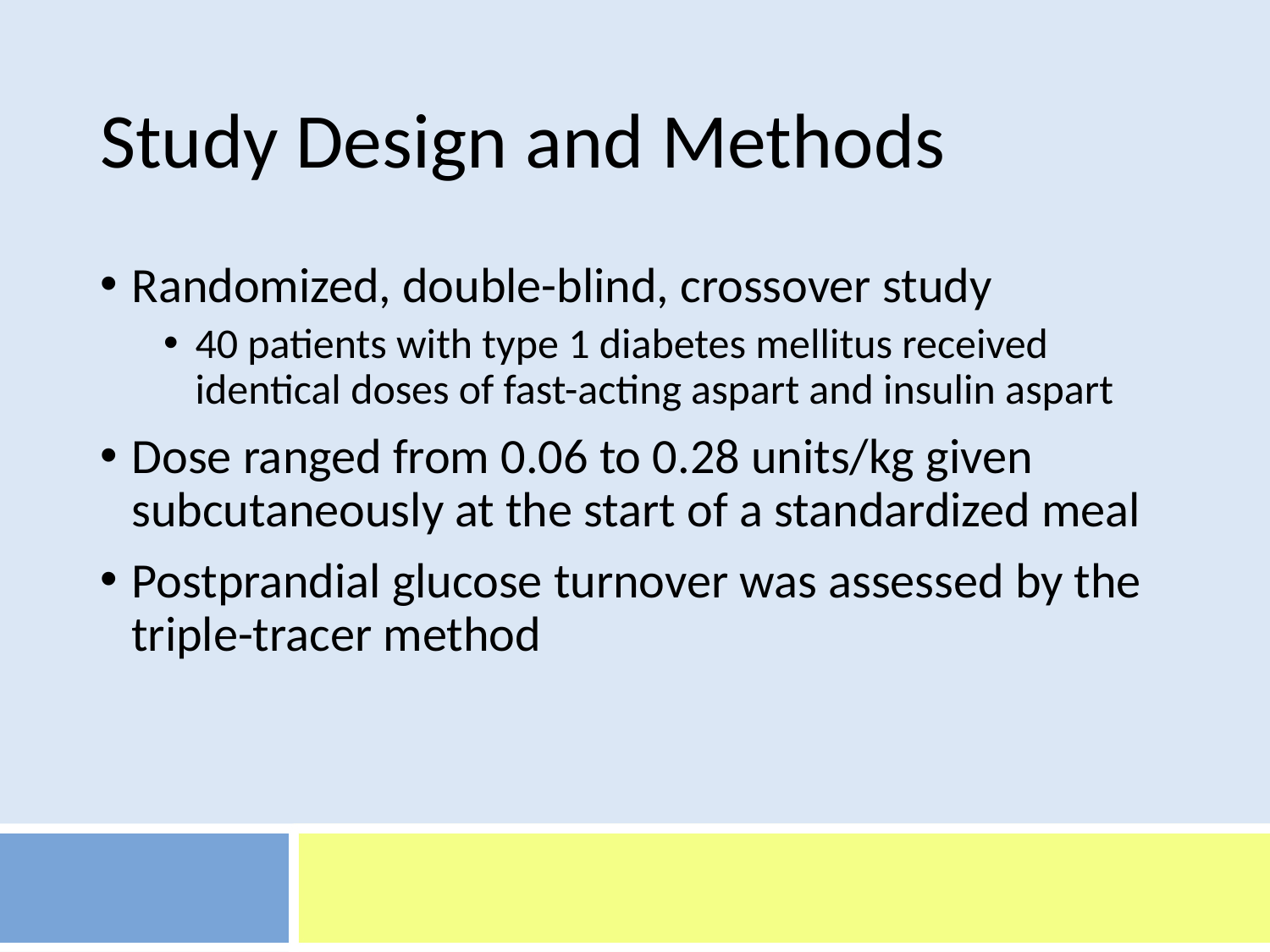

# Study Design and Methods
Randomized, double-blind, crossover study
40 patients with type 1 diabetes mellitus received identical doses of fast-acting aspart and insulin aspart
Dose ranged from 0.06 to 0.28 units/kg given subcutaneously at the start of a standardized meal
Postprandial glucose turnover was assessed by the triple-tracer method